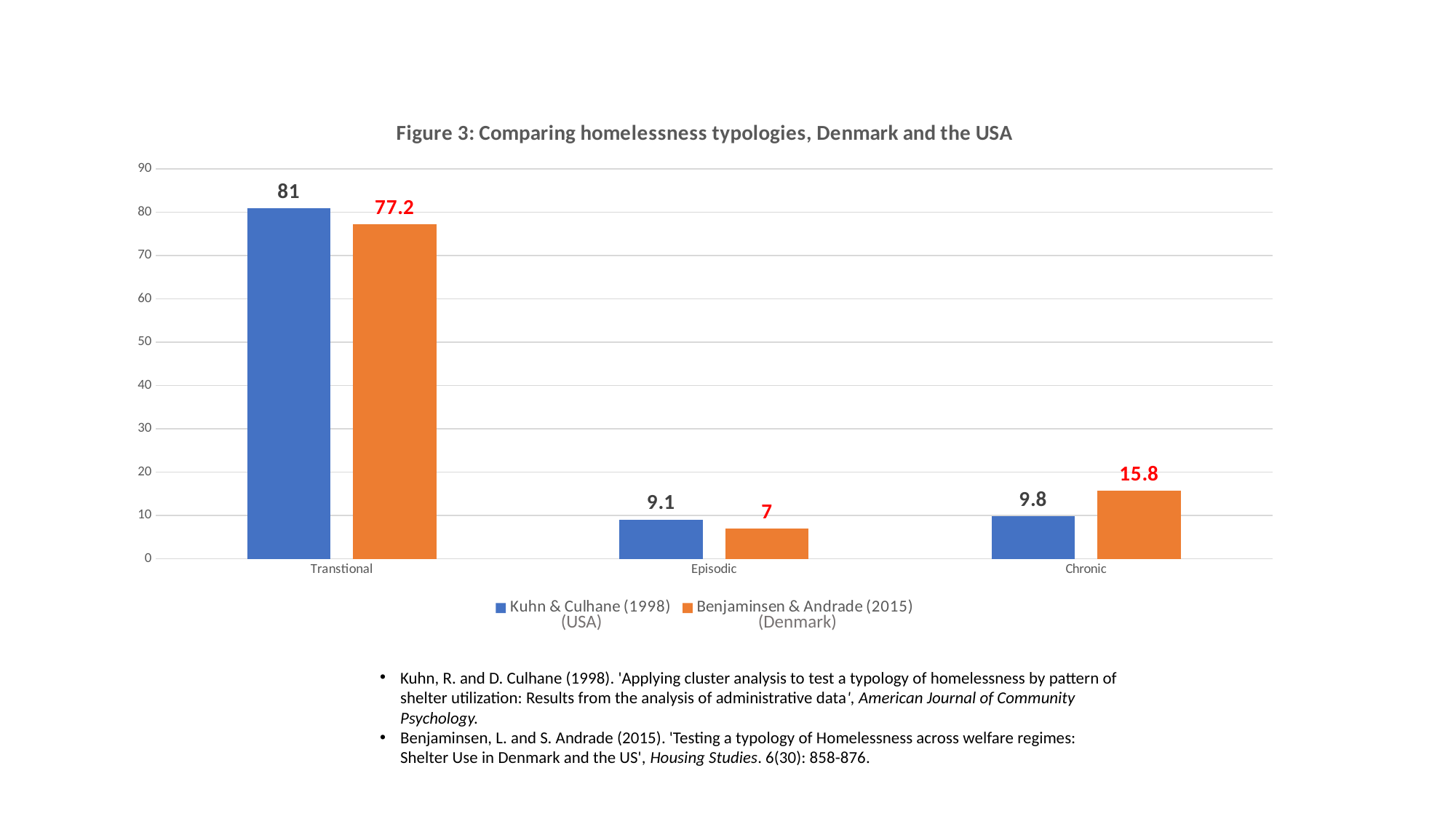

### Chart: Figure 3: Comparing homelessness typologies, Denmark and the USA

| Category | Kuhn & Culhane (1998) | Benjaminsen & Andrade (2015) |
|---|---|---|
| Transtional | 81.0 | 77.2 |
| Episodic | 9.1 | 7.0 |
| Chronic | 9.8 | 15.8 |
(USA)
(Denmark)
Kuhn, R. and D. Culhane (1998). 'Applying cluster analysis to test a typology of homelessness by pattern of shelter utilization: Results from the analysis of administrative data', American Journal of Community Psychology.
Benjaminsen, L. and S. Andrade (2015). 'Testing a typology of Homelessness across welfare regimes: Shelter Use in Denmark and the US', Housing Studies. 6(30): 858-876.